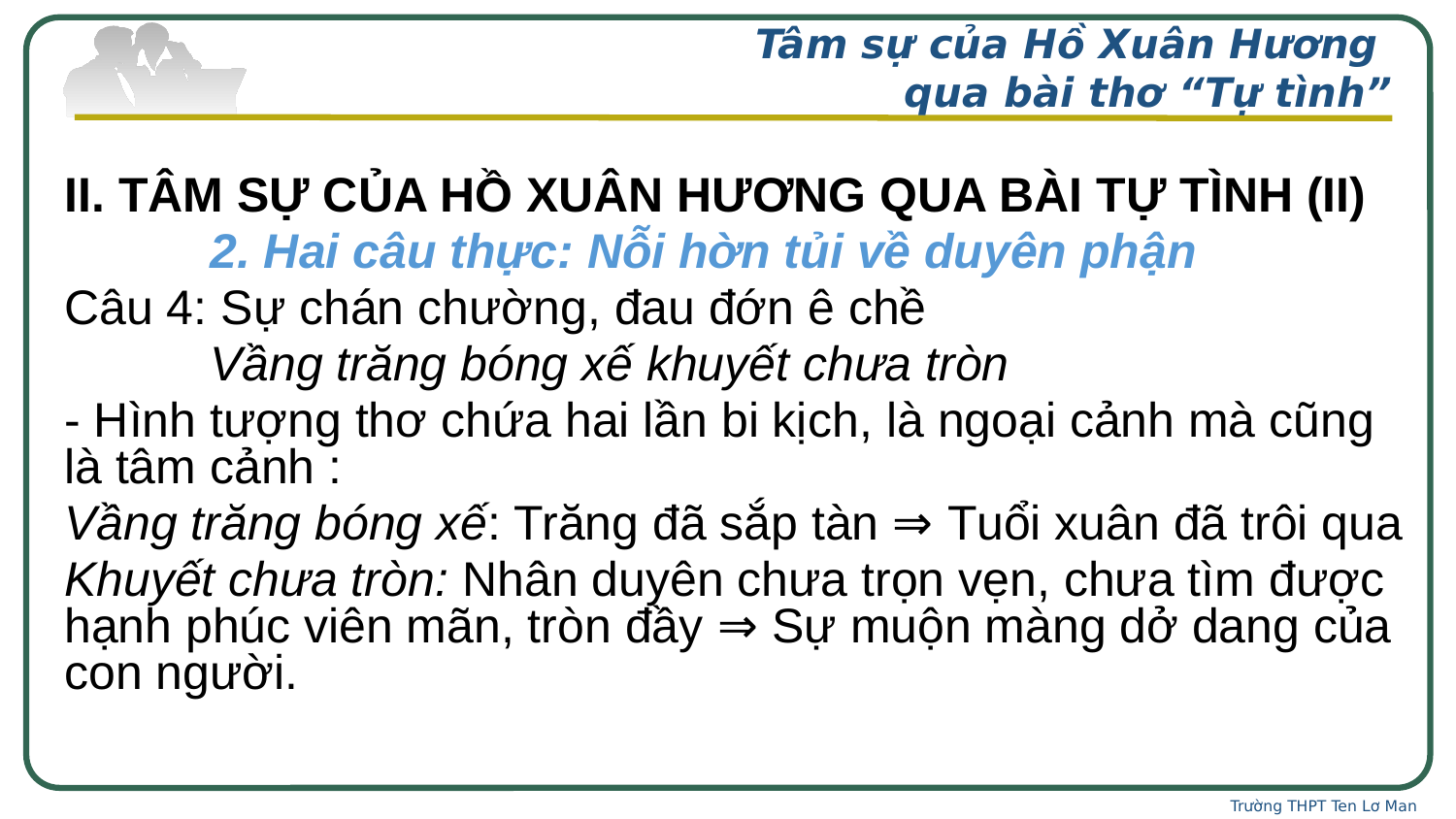

# Tâm sự của Hồ Xuân Hương qua bài thơ “Tự tình”
II. TÂM SỰ CỦA HỒ XUÂN HƯƠNG QUA BÀI TỰ TÌNH (II)
	2. Hai câu thực: Nỗi hờn tủi về duyên phận
Câu 4: Sự chán chường, đau đớn ê chề
	Vầng trăng bóng xế khuyết chưa tròn
- Hình tượng thơ chứa hai lần bi kịch, là ngoại cảnh mà cũng là tâm cảnh :
Vầng trăng bóng xế: Trăng đã sắp tàn ⇒ Tuổi xuân đã trôi qua
Khuyết chưa tròn: Nhân duyên chưa trọn vẹn, chưa tìm được hạnh phúc viên mãn, tròn đầy ⇒ Sự muộn màng dở dang của con người.
Trường THPT Ten Lơ Man